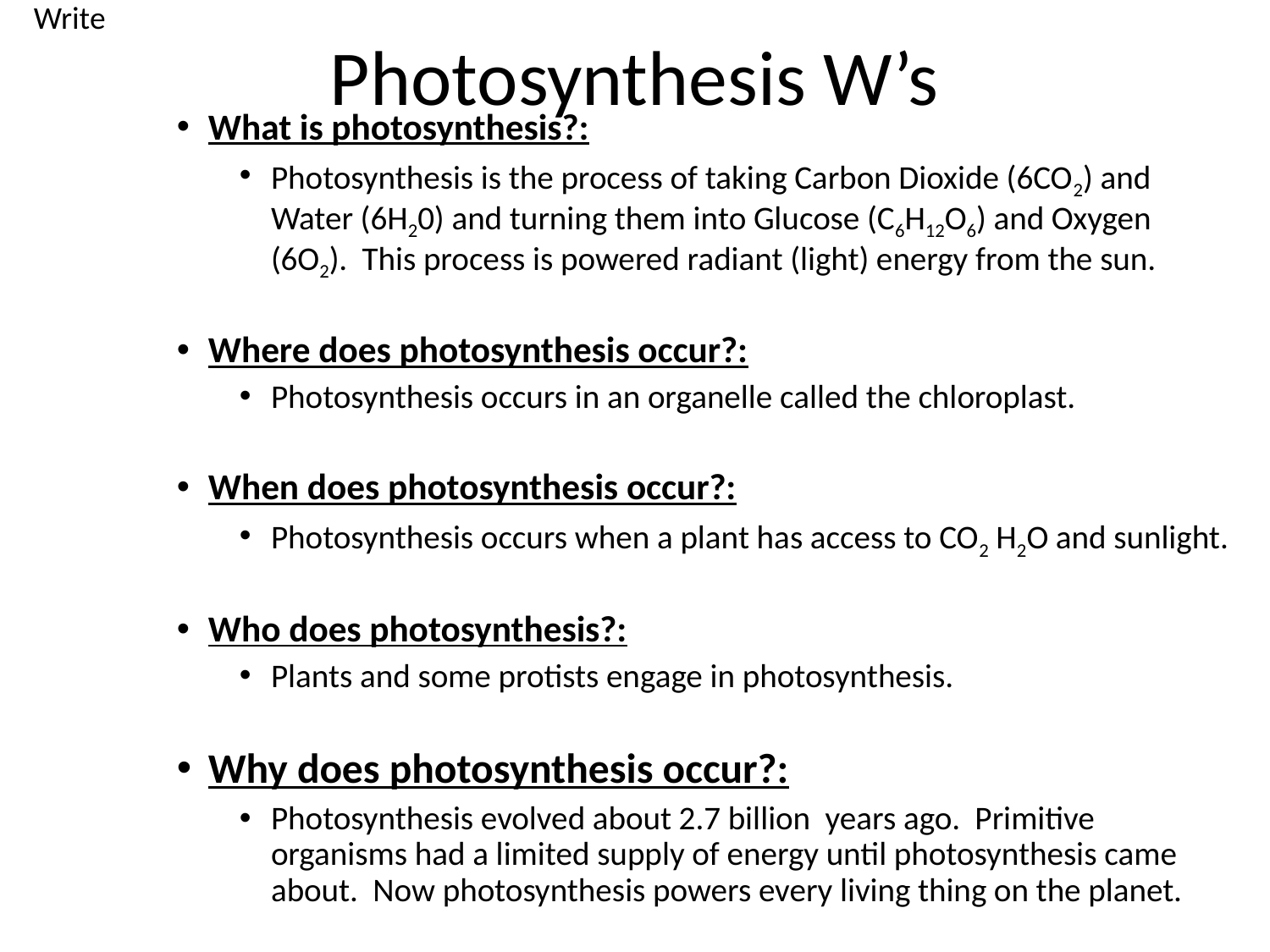

Write
# Photosynthesis W’s
What is photosynthesis?:
Photosynthesis is the process of taking Carbon Dioxide (6CO2) and Water (6H20) and turning them into Glucose (C6H12O6) and Oxygen (6O2).  This process is powered radiant (light) energy from the sun.
Where does photosynthesis occur?:
Photosynthesis occurs in an organelle called the chloroplast.
When does photosynthesis occur?:
Photosynthesis occurs when a plant has access to CO2 H2O and sunlight.
Who does photosynthesis?:
Plants and some protists engage in photosynthesis.
Why does photosynthesis occur?:
Photosynthesis evolved about 2.7 billion  years ago.  Primitive organisms had a limited supply of energy until photosynthesis came about.  Now photosynthesis powers every living thing on the planet.